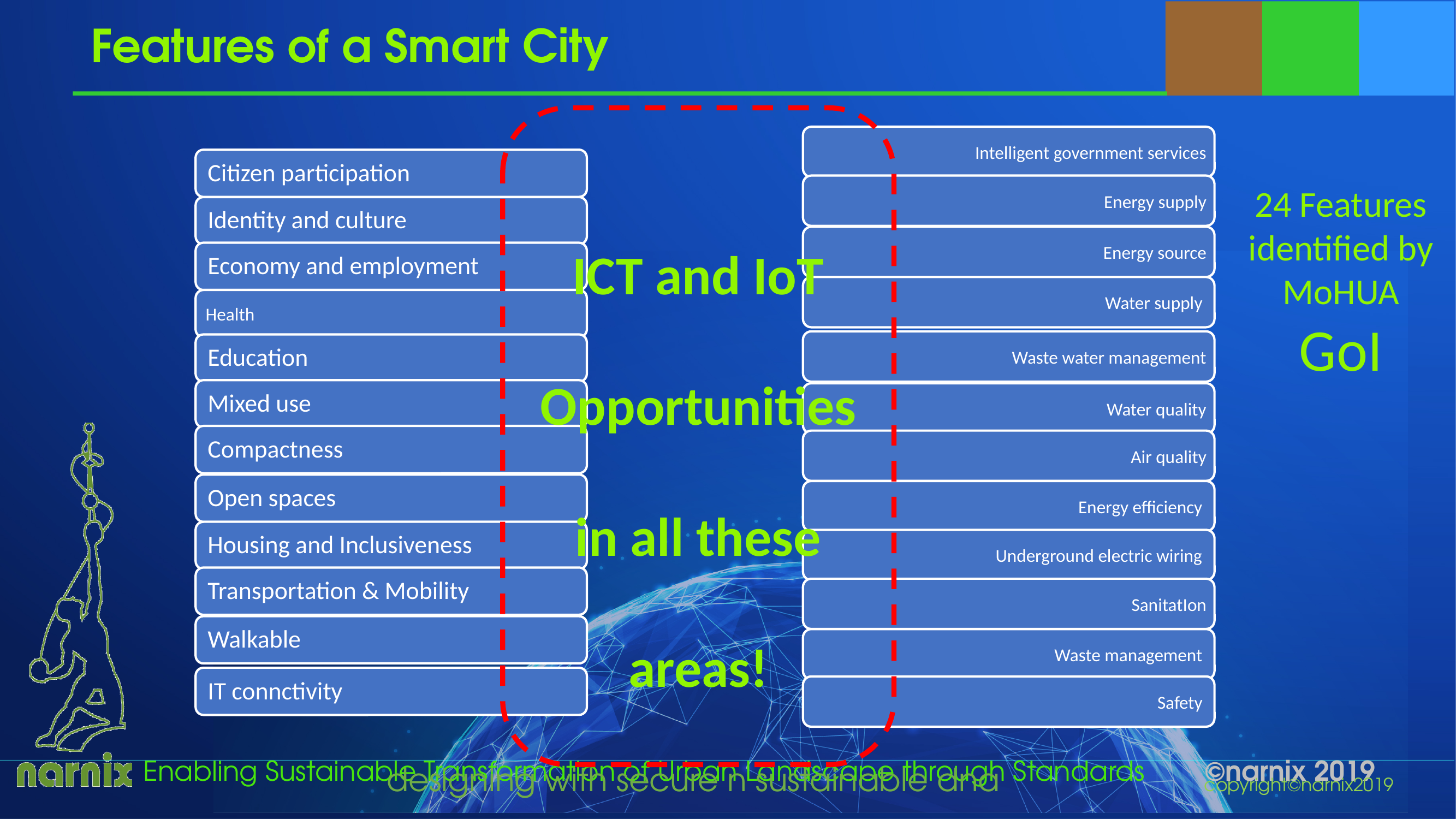

# Features of a Smart City
Intelligent government services
Energy supply
Energy source
Water supply
Waste water management
Water quality
Air quality
Energy efficiency
Underground electric wiring
SanitatIon
Waste management
Safety
ICT and IoT Opportunities in all these areas!
Citizen participation
Identity and culture
Economy and employment
Health
Education
Mixed use
Compactness
Open spaces
Housing and Inclusiveness
Transportation & Mobility
Walkable
IT connctivity
24 Features identified by MoHUA
GoI
designing with secure n sustainable dna                       copyright©narnix2019